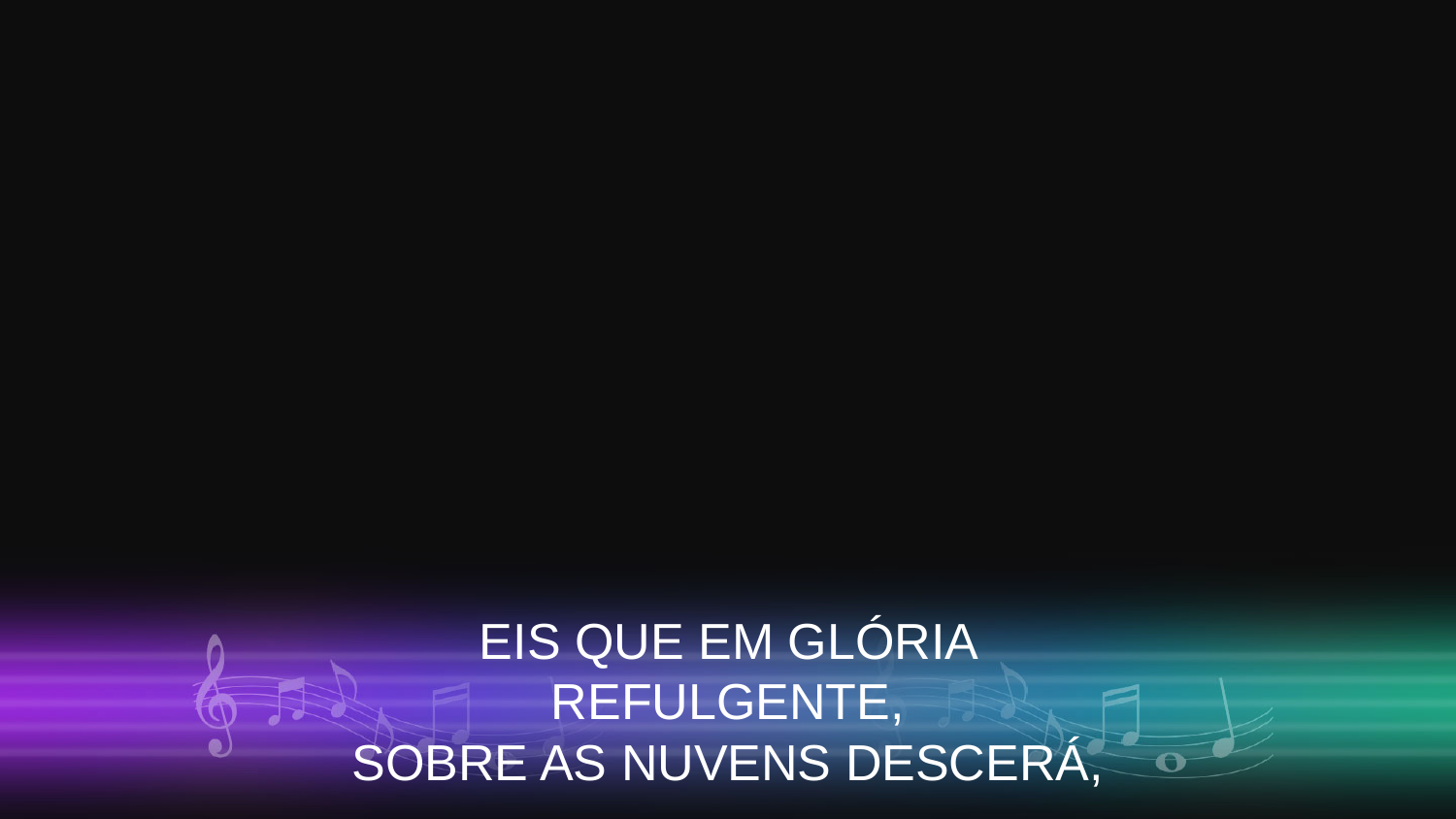

EIS QUE EM GLÓRIA REFULGENTE,
SOBRE AS NUVENS DESCERÁ,